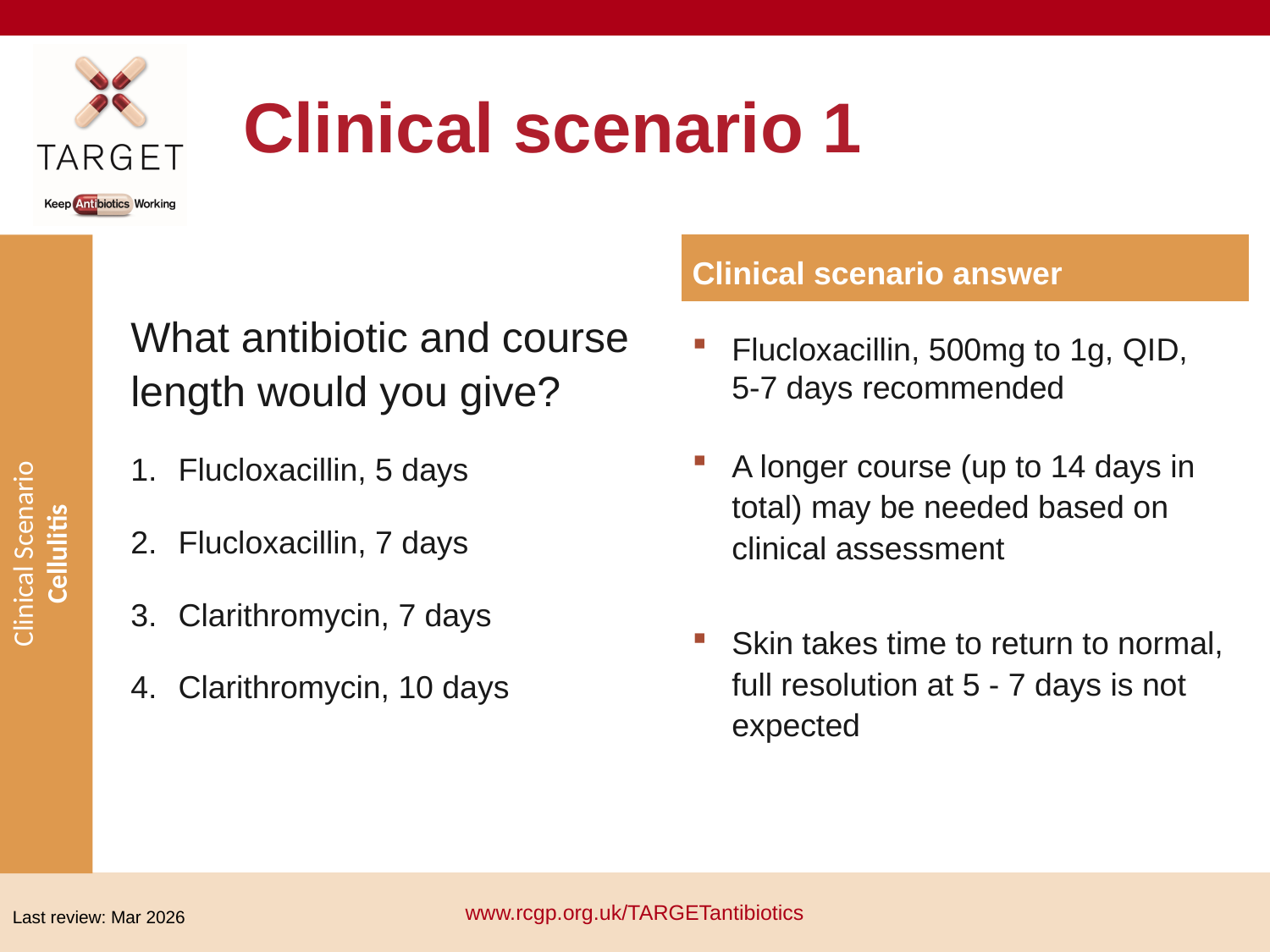

Clinical scenario 1

Clinical scenario answer

Flucloxacillin, 500mg to 1g, QID,   5-7 days recommended

A longer course (up to 14 days in total) may be needed based on clinical assessment

Skin takes time to return to normal, full resolution at 5 - 7 days is not expected

What antibiotic and course length would you give?
Flucloxacillin, 5 days
Flucloxacillin, 7 days
Clarithromycin, 7 days
Clarithromycin, 10 days